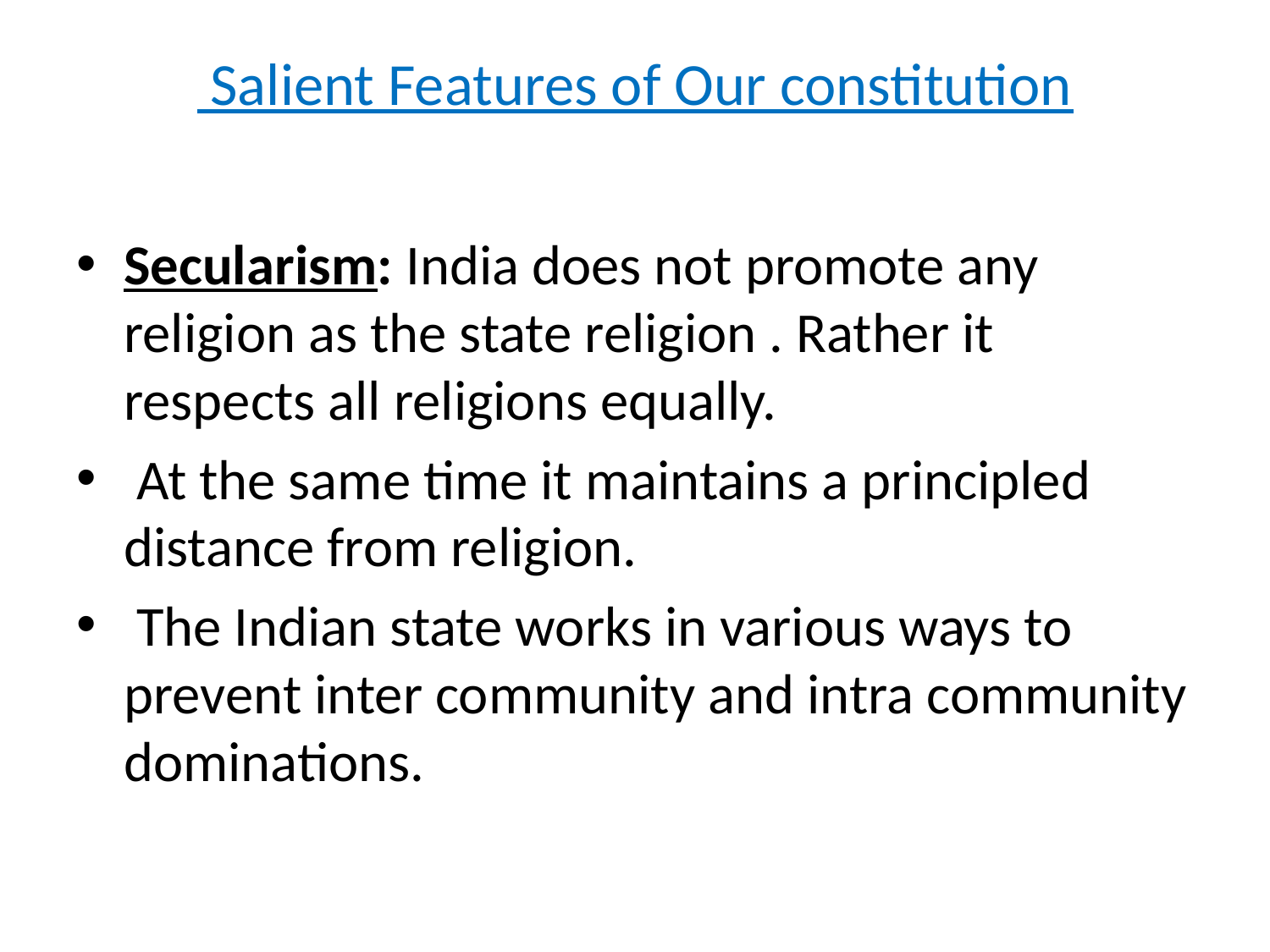

# Salient Features of Our constitution
Secularism: India does not promote any religion as the state religion . Rather it respects all religions equally.
 At the same time it maintains a principled distance from religion.
 The Indian state works in various ways to prevent inter community and intra community dominations.